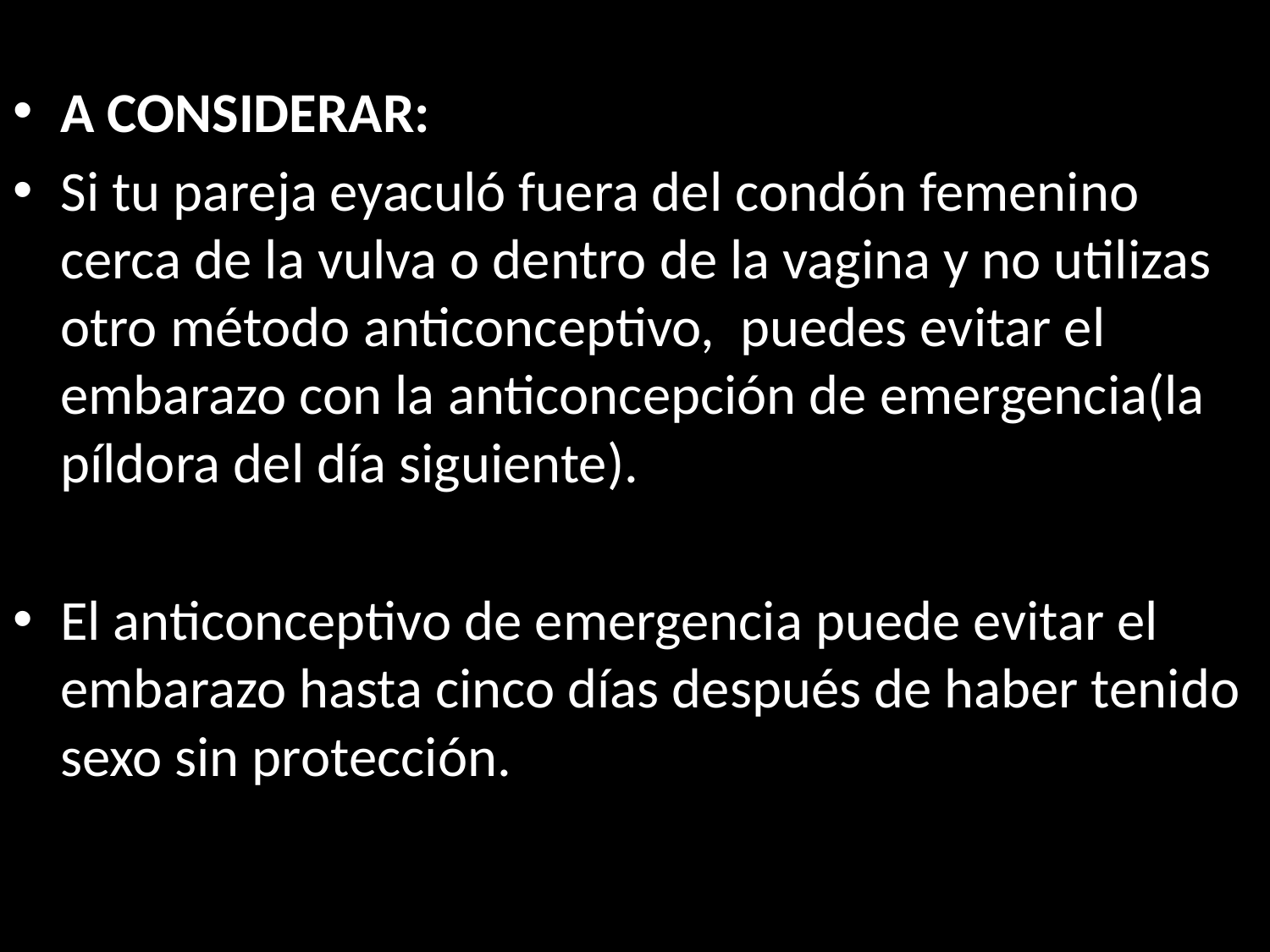

A CONSIDERAR:
Si tu pareja eyaculó fuera del condón femenino cerca de la vulva o dentro de la vagina y no utilizas otro método anticonceptivo,  puedes evitar el embarazo con la anticoncepción de emergencia(la píldora del día siguiente).

El anticonceptivo de emergencia puede evitar el embarazo hasta cinco días después de haber tenido sexo sin protección.